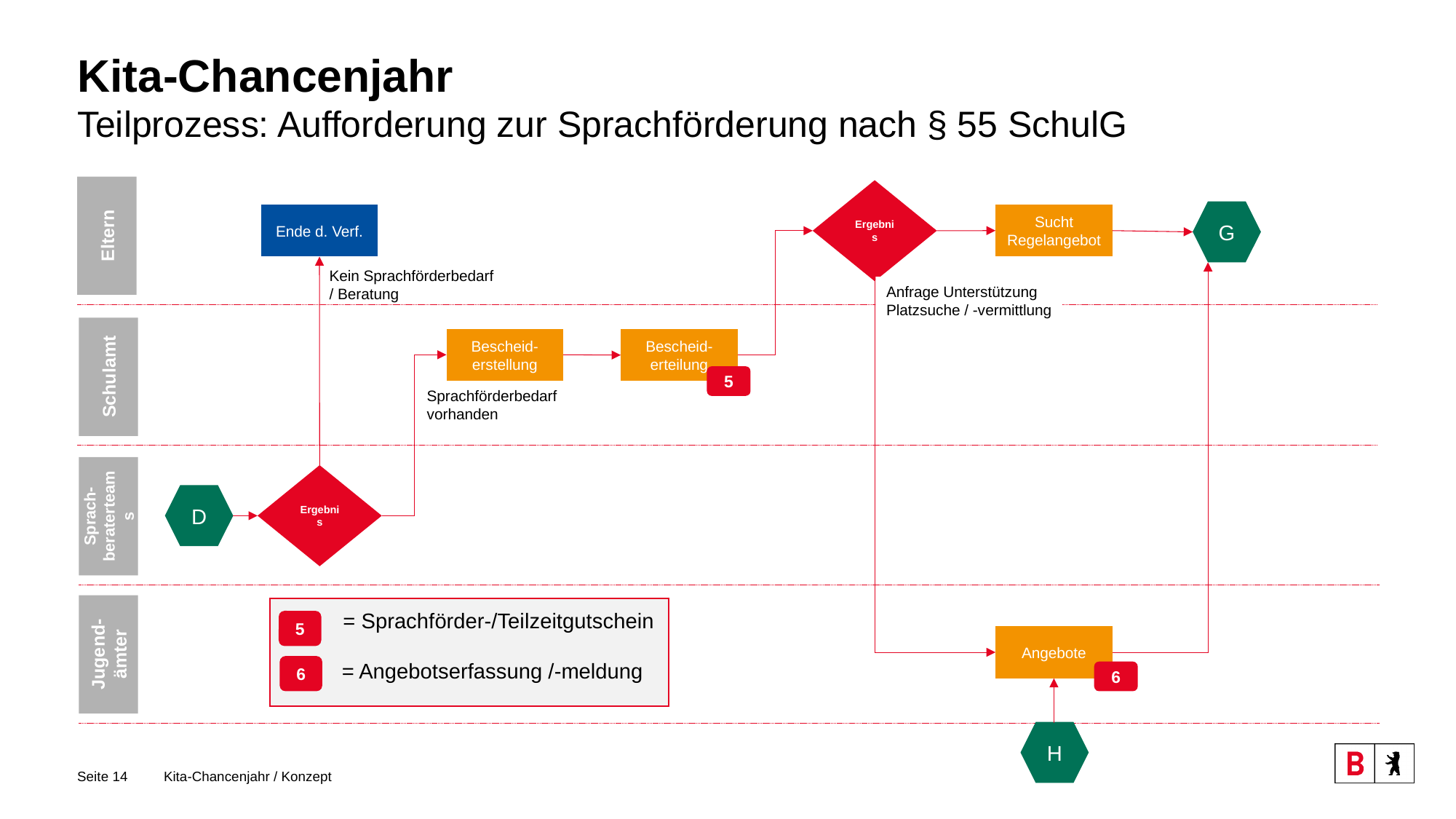

# Kita-Chancenjahr Teilprozess: Aufforderung zur Sprachförderung nach § 55 SchulG
Ergebnis
G
Ende d. Verf.
Sucht
Regelangebot
Eltern
Kein Sprachförderbedarf
/ Beratung
Anfrage Unterstützung
Platzsuche / -vermittlung
Bescheid-
erstellung
Bescheid-
erteilung
Schulamt
5
Sprachförderbedarf
vorhanden
Ergebnis
D
Sprach-beraterteams

= Sprachförder-/Teilzeitgutschein
5
Jugend-ämter
Angebote
= Angebotserfassung /-meldung
6
6
H
Seite 14
Kita-Chancenjahr / Konzept